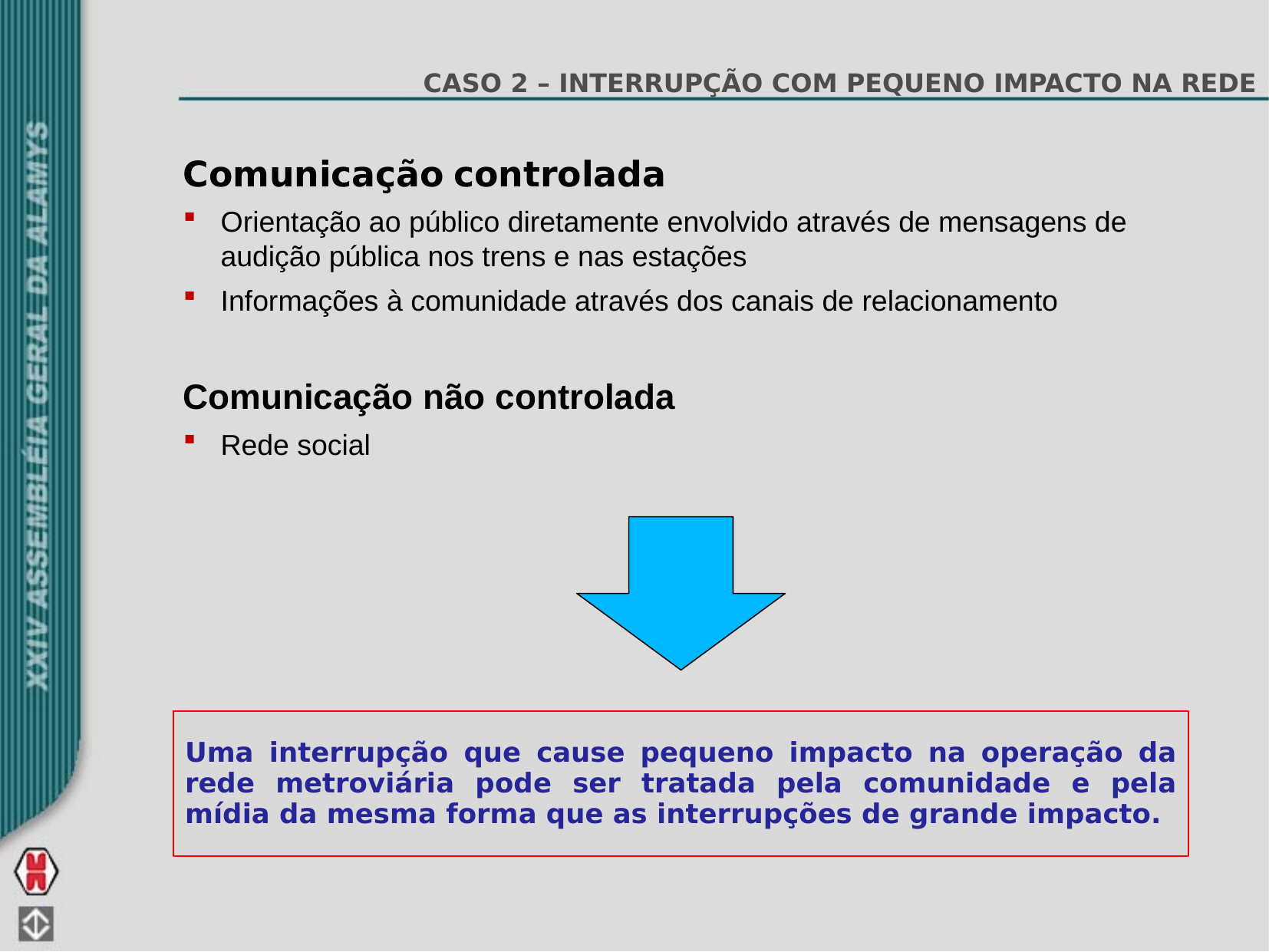

CASO 2 – INTERRUPÇÃO COM PEQUENO IMPACTO NA REDE
Comunicação controlada
Orientação ao público diretamente envolvido através de mensagens de audição pública nos trens e nas estações
Informações à comunidade através dos canais de relacionamento

Comunicação não controlada
Rede social

Uma interrupção que cause pequeno impacto na operação da rede metroviária pode ser tratada pela comunidade e pela mídia da mesma forma que as interrupções de grande impacto.